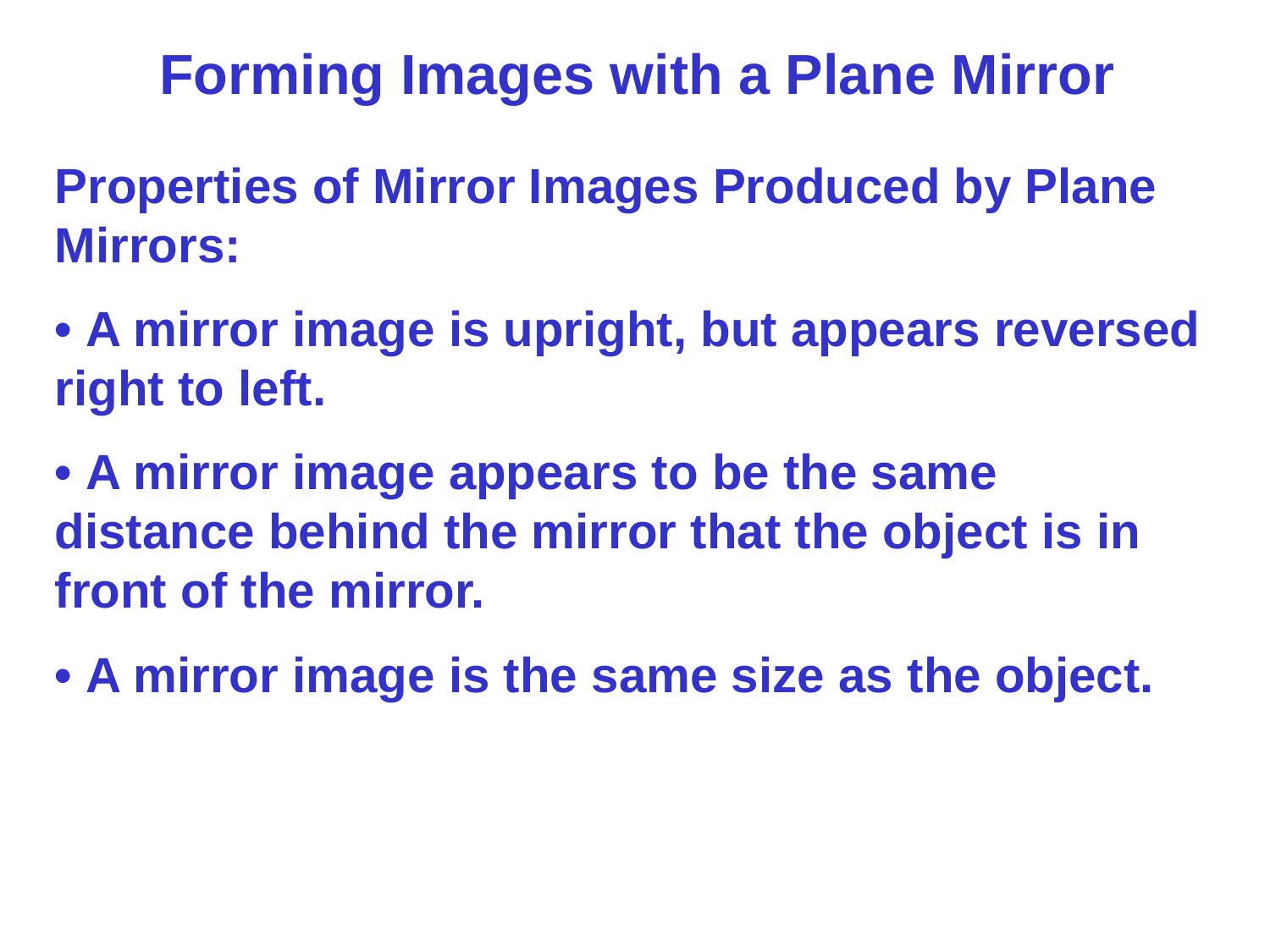

Forming Images with a Plane Mirror
Properties of Mirror Images Produced by Plane Mirrors:
• A mirror image is upright, but appears reversed right to left.
• A mirror image appears to be the same distance behind the mirror that the object is in front of the mirror.
• A mirror image is the same size as the object.